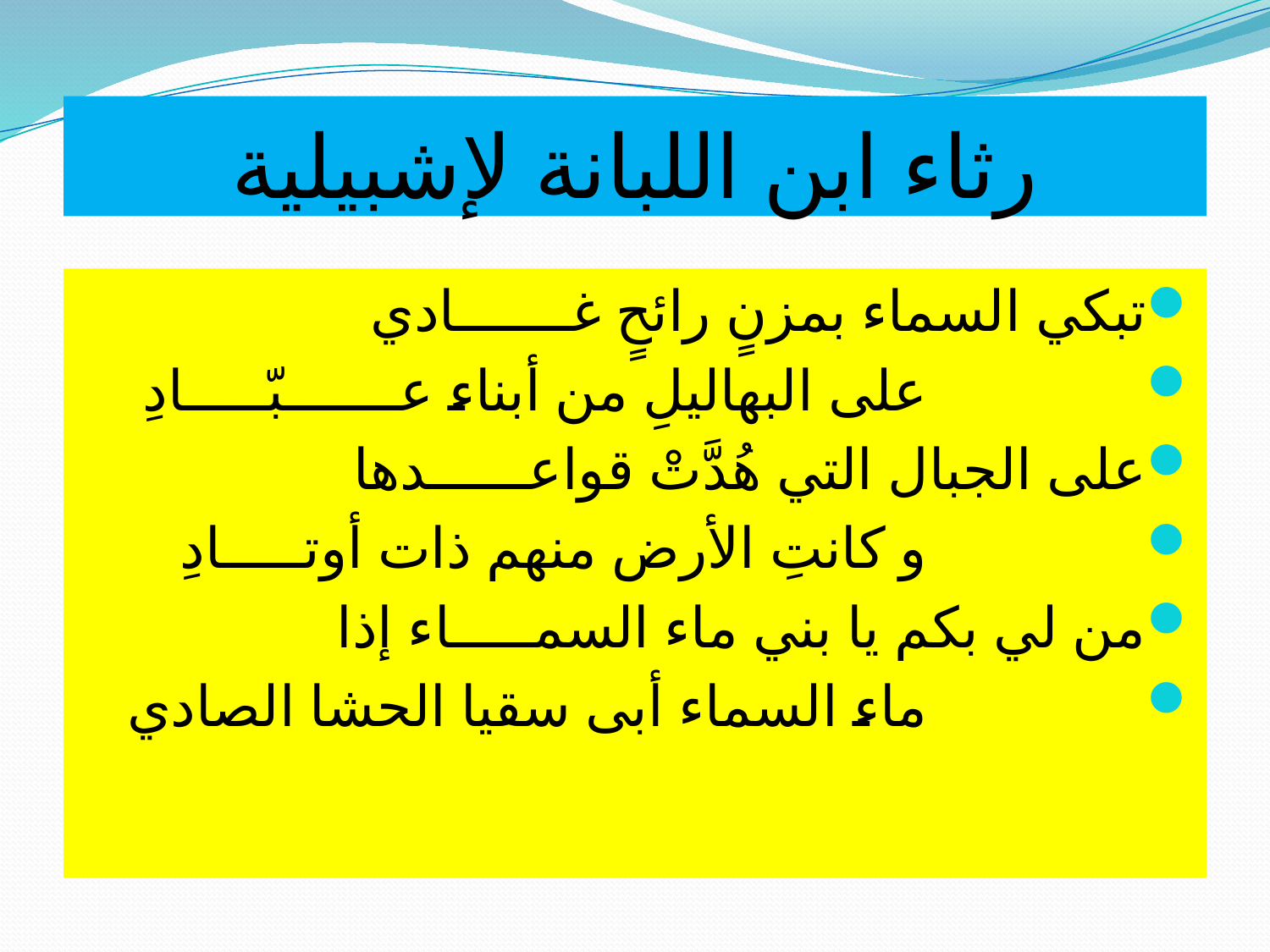

# رثاء ابن اللبانة لإشبيلية
تبكي السماء بمزنٍ رائحٍ غـــــــادي
               على البهاليلِ من أبناء عـــــــبّـــــادِ
على الجبال التي هُدَّتْ قواعــــــدها
               و كانتِ الأرض منهم ذات أوتـــــادِ
من لي بكم يا بني ماء السمـــــاء إذا
               ماء السماء أبى سقيا الحشا الصادي